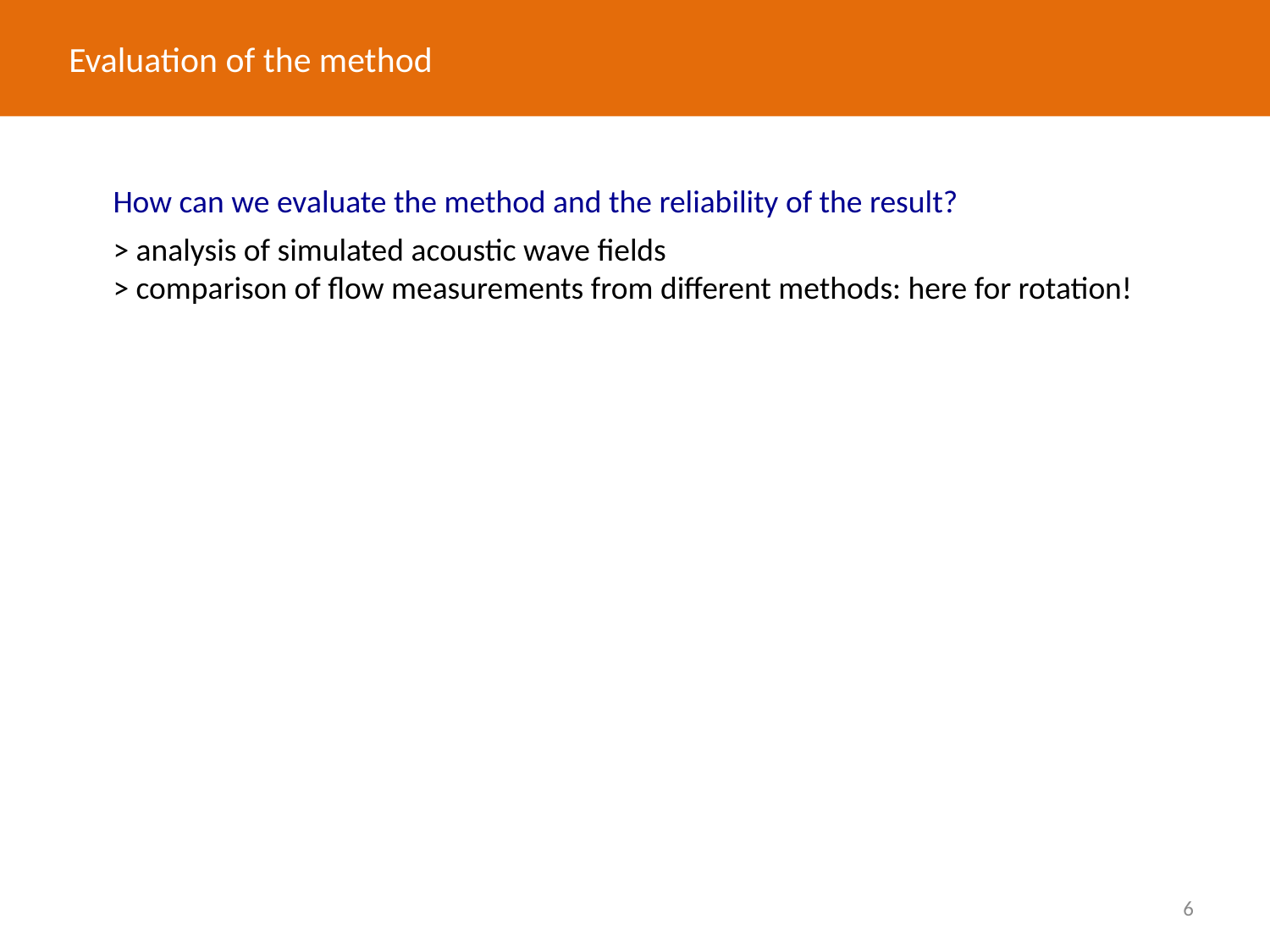

Evaluation of the method
How can we evaluate the method and the reliability of the result?
> analysis of simulated acoustic wave fields
> comparison of flow measurements from different methods: here for rotation!

6